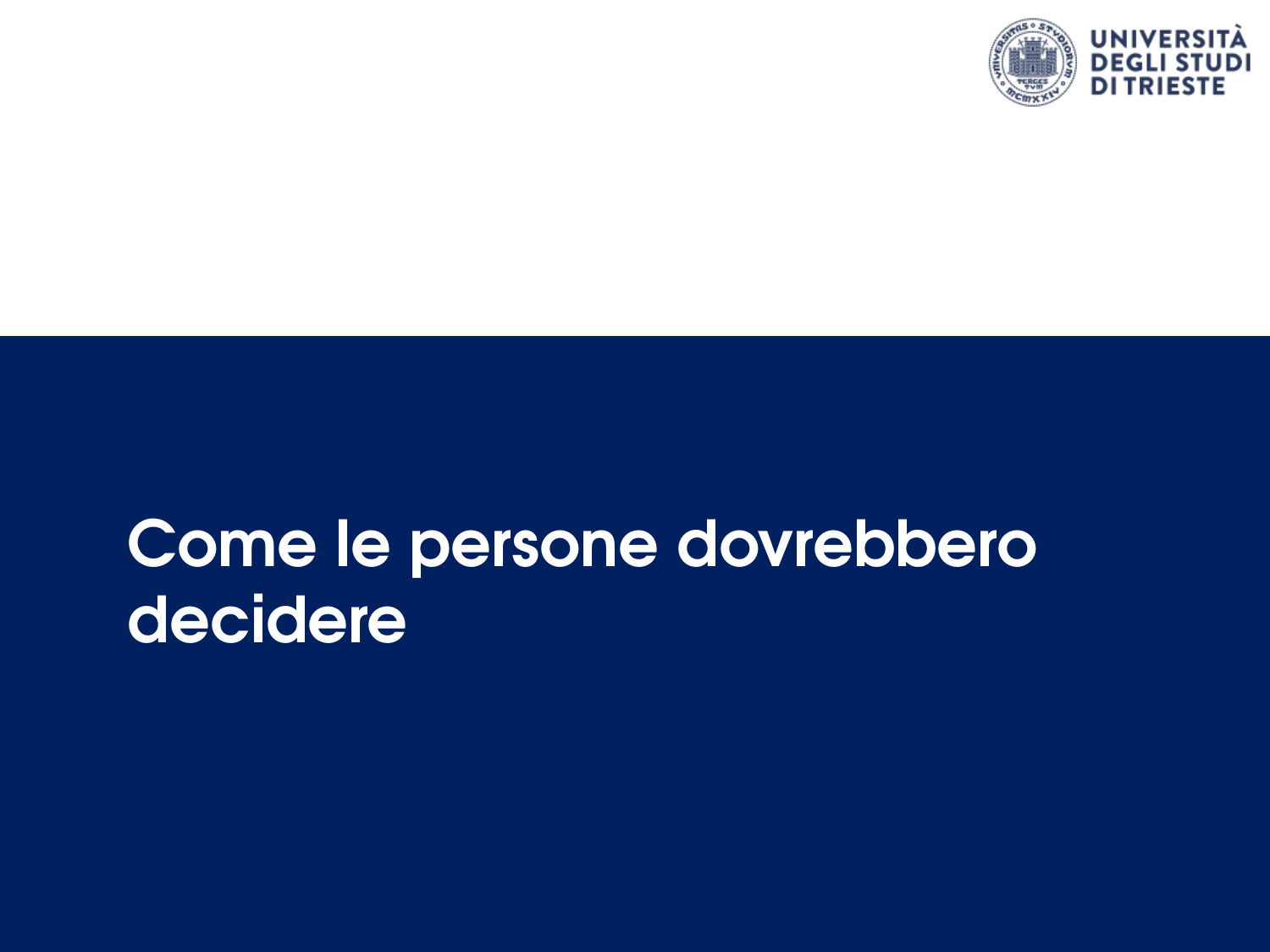

# Approccio normativo

Come le persone dovrebbero decidere